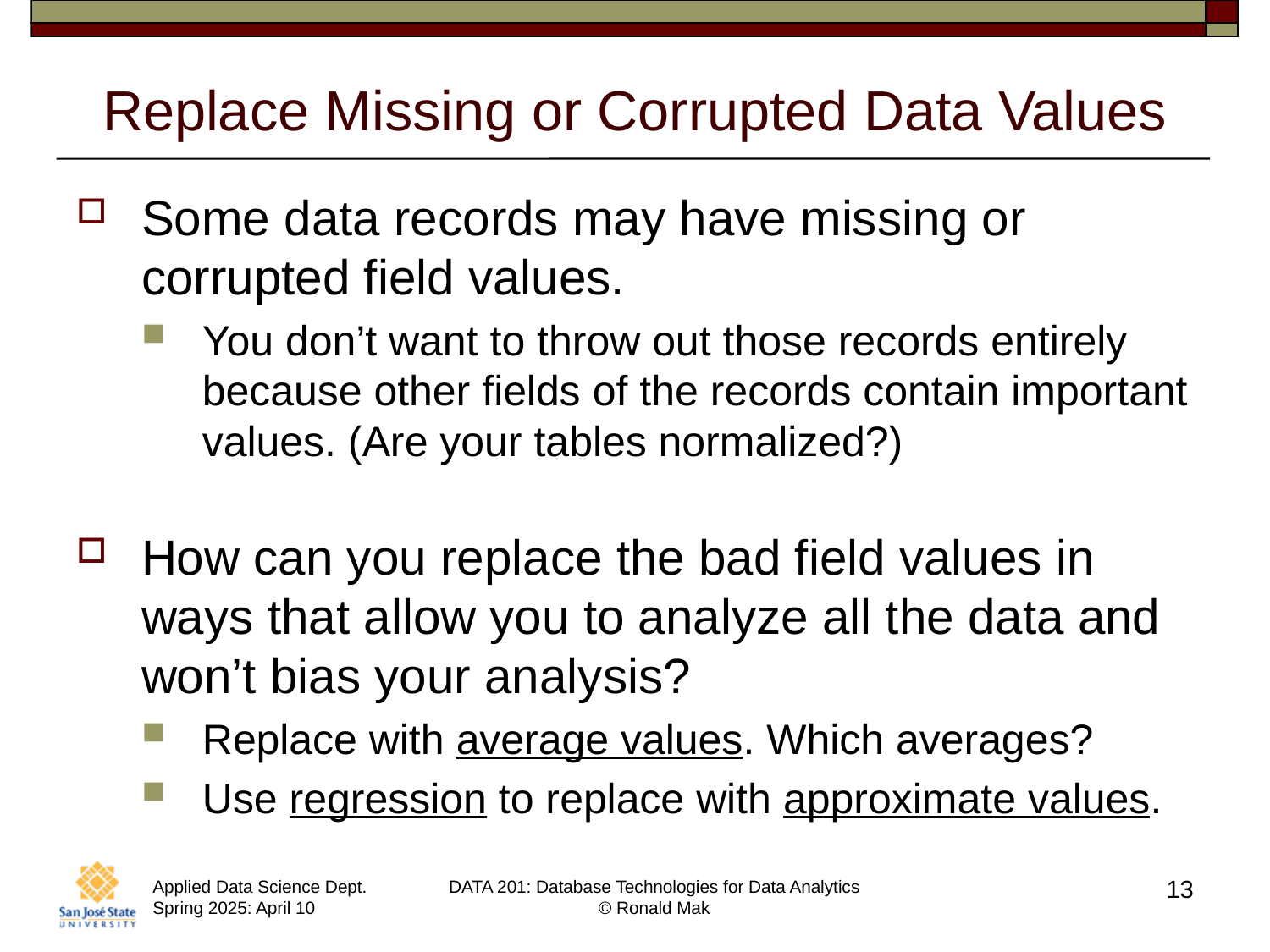

# Replace Missing or Corrupted Data Values
Some data records may have missing or corrupted field values.
You don’t want to throw out those records entirely because other fields of the records contain important values. (Are your tables normalized?)

How can you replace the bad field values in ways that allow you to analyze all the data and won’t bias your analysis?
Replace with average values. Which averages?
Use regression to replace with approximate values.
13